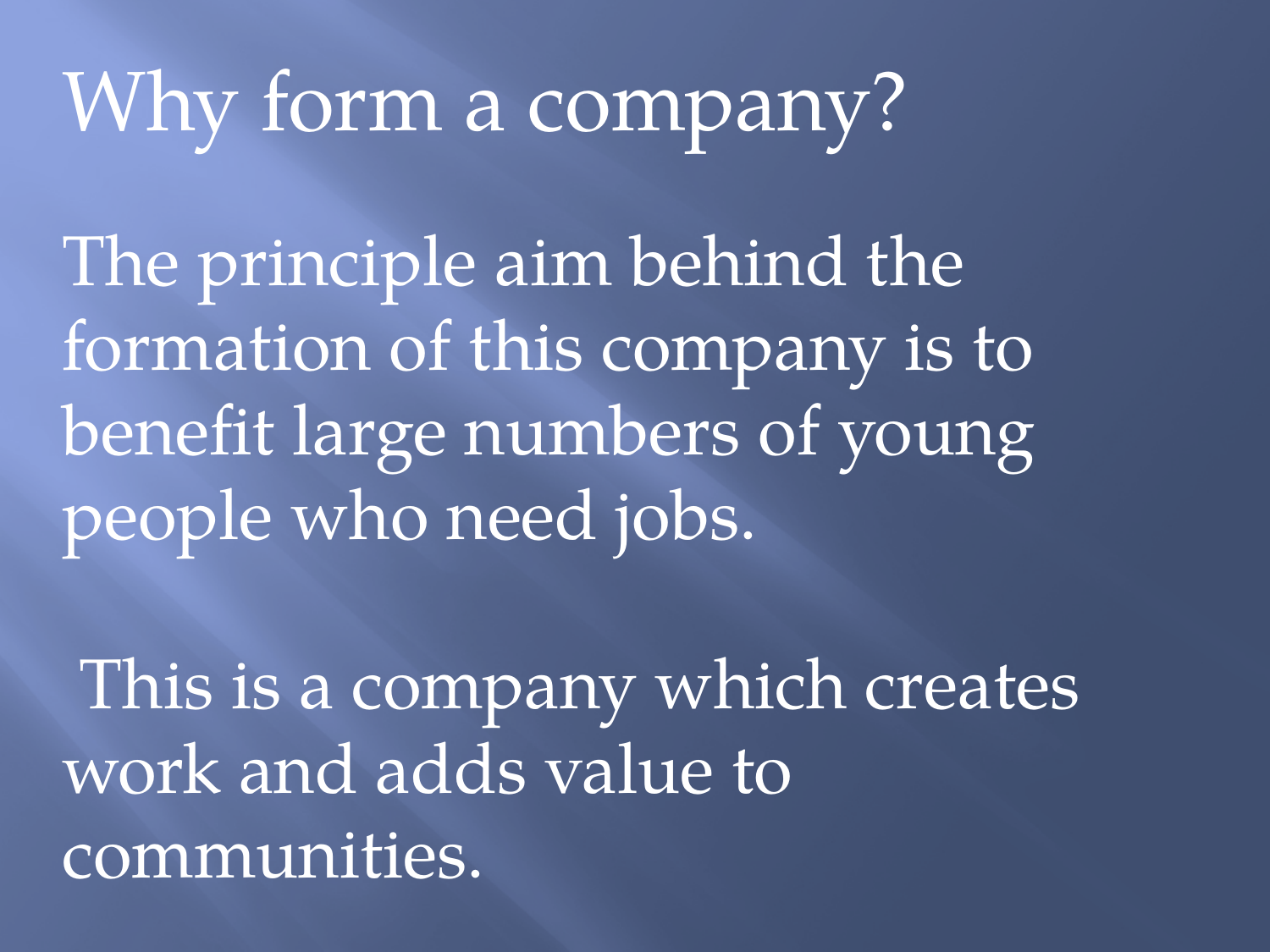

Why form a company?
The principle aim behind the formation of this company is to benefit large numbers of young people who need jobs.

 This is a company which creates work and adds value to communities.